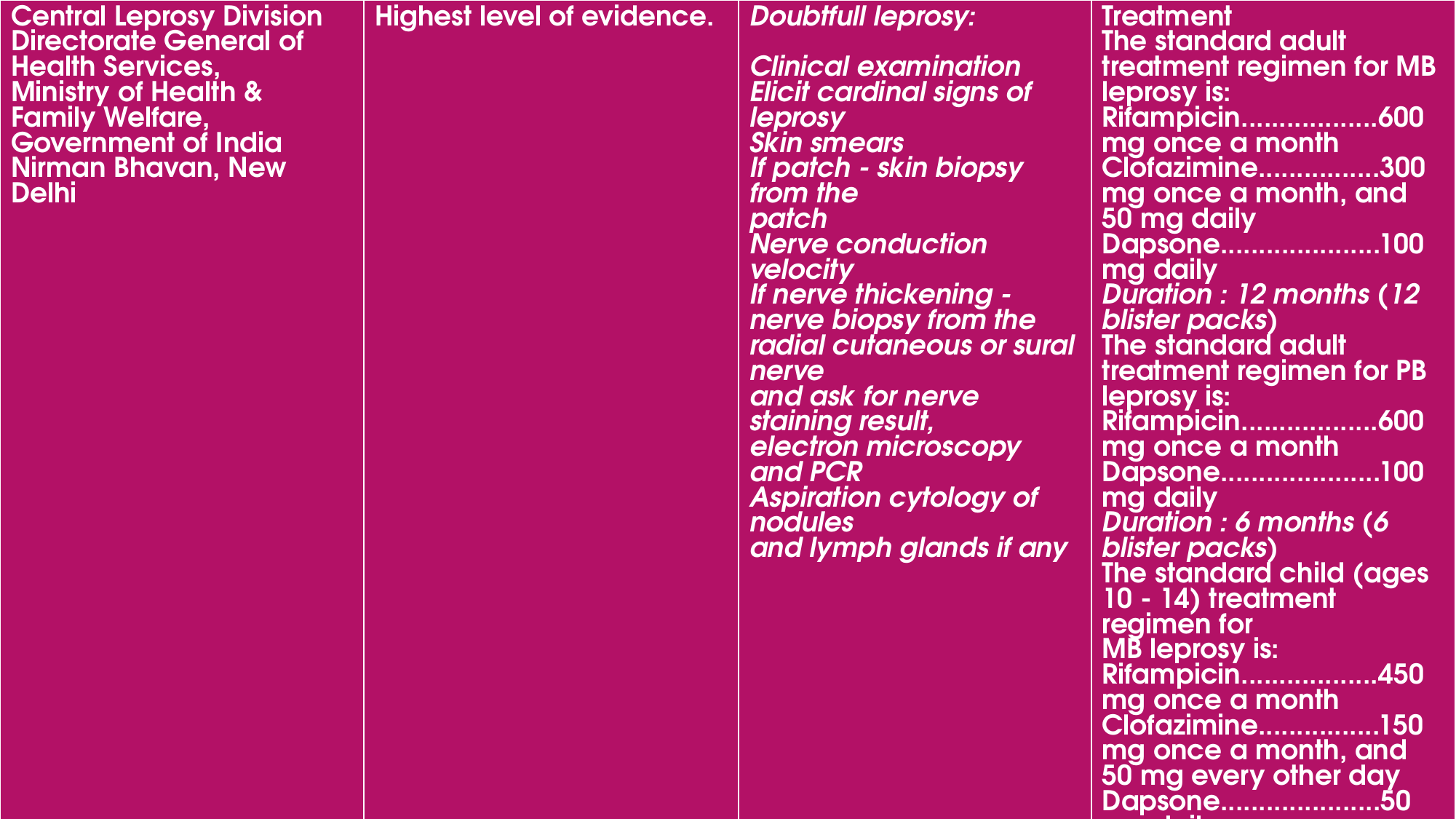

| Central Leprosy Division Directorate General of Health Services, Ministry of Health & Family Welfare, Government of India Nirman Bhavan, New Delhi | Highest level of evidence. | Doubtfull leprosy: Clinical examination Elicit cardinal signs of leprosy Skin smears If patch - skin biopsy from the patch Nerve conduction velocity If nerve thickening - nerve biopsy from the radial cutaneous or sural nerve and ask for nerve staining result, electron microscopy and PCR Aspiration cytology of nodules and lymph glands if any | Treatment The standard adult treatment regimen for MB leprosy is: Rifampicin..................600 mg once a month Clofazimine................300 mg once a month, and 50 mg daily Dapsone.....................100 mg daily Duration : 12 months (12 blister packs) The standard adult treatment regimen for PB leprosy is: Rifampicin..................600 mg once a month Dapsone.....................100 mg daily Duration : 6 months (6 blister packs) The standard child (ages 10 - 14) treatment regimen for MB leprosy is: Rifampicin..................450 mg once a month Clofazimine................150 mg once a month, and 50 mg every other day Dapsone.....................50 mg daily Duration : 12 months (12 blister packs) The standard child (ages 10 - 14) treatment regimen for PB leprosy is: Rifampicin..................450 mg once a month Dapsone.....................50 mg daily Duration : six months (six blister packs) |
| --- | --- | --- | --- |